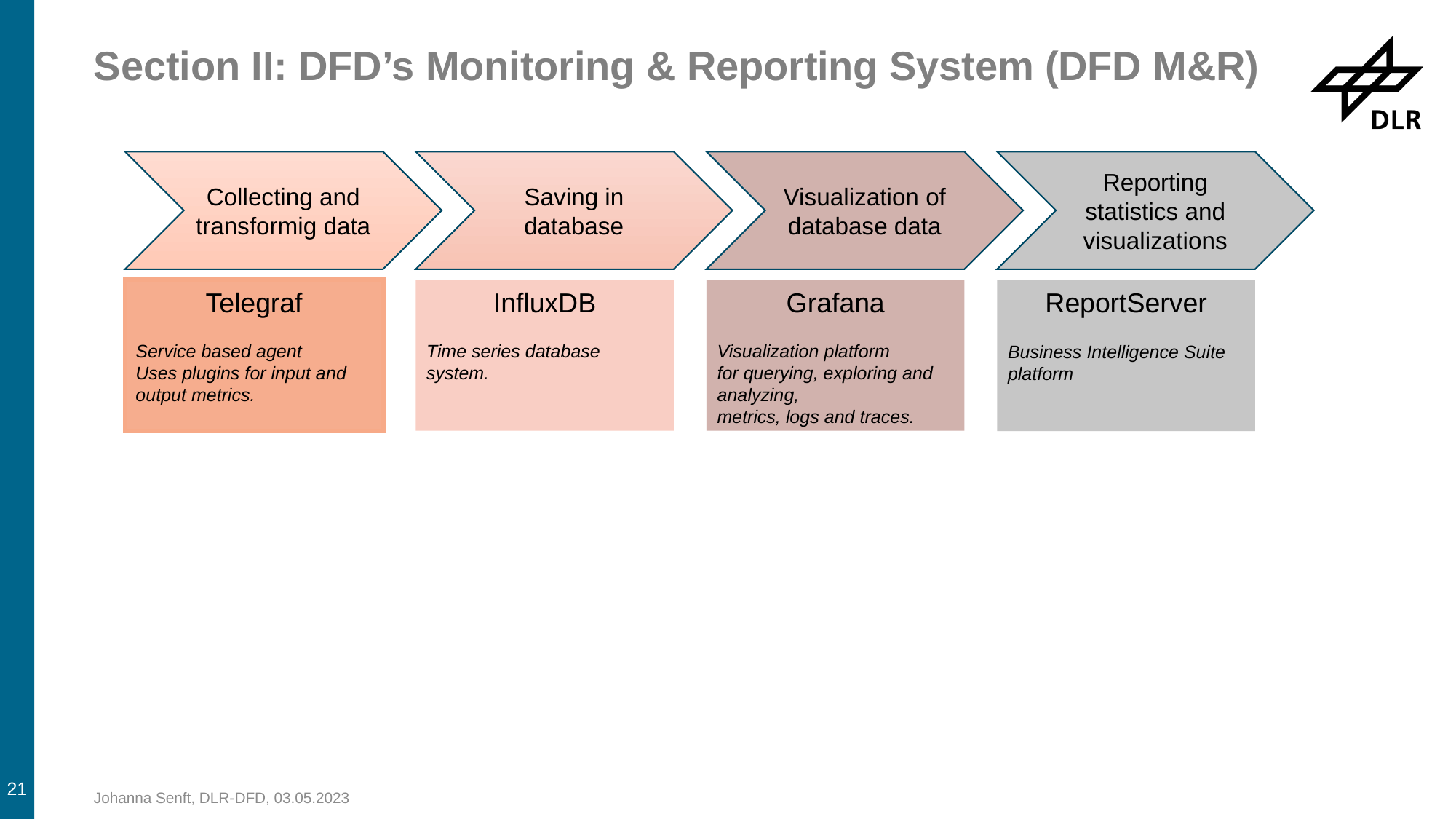

# Section II: DFD’s Monitoring & Reporting System (DFD M&R)
Collecting and transformig data
Saving in database
Visualization of database data
Reporting statistics and visualizations
Telegraf

Service based agent
Uses plugins for input and output metrics.

InfluxDB

Time series database system.

Grafana

Visualization platform
for querying, exploring and analyzing,
metrics, logs and traces.
ReportServer

Business Intelligence Suite platform
21
Johanna Senft, DLR-DFD, 03.05.2023